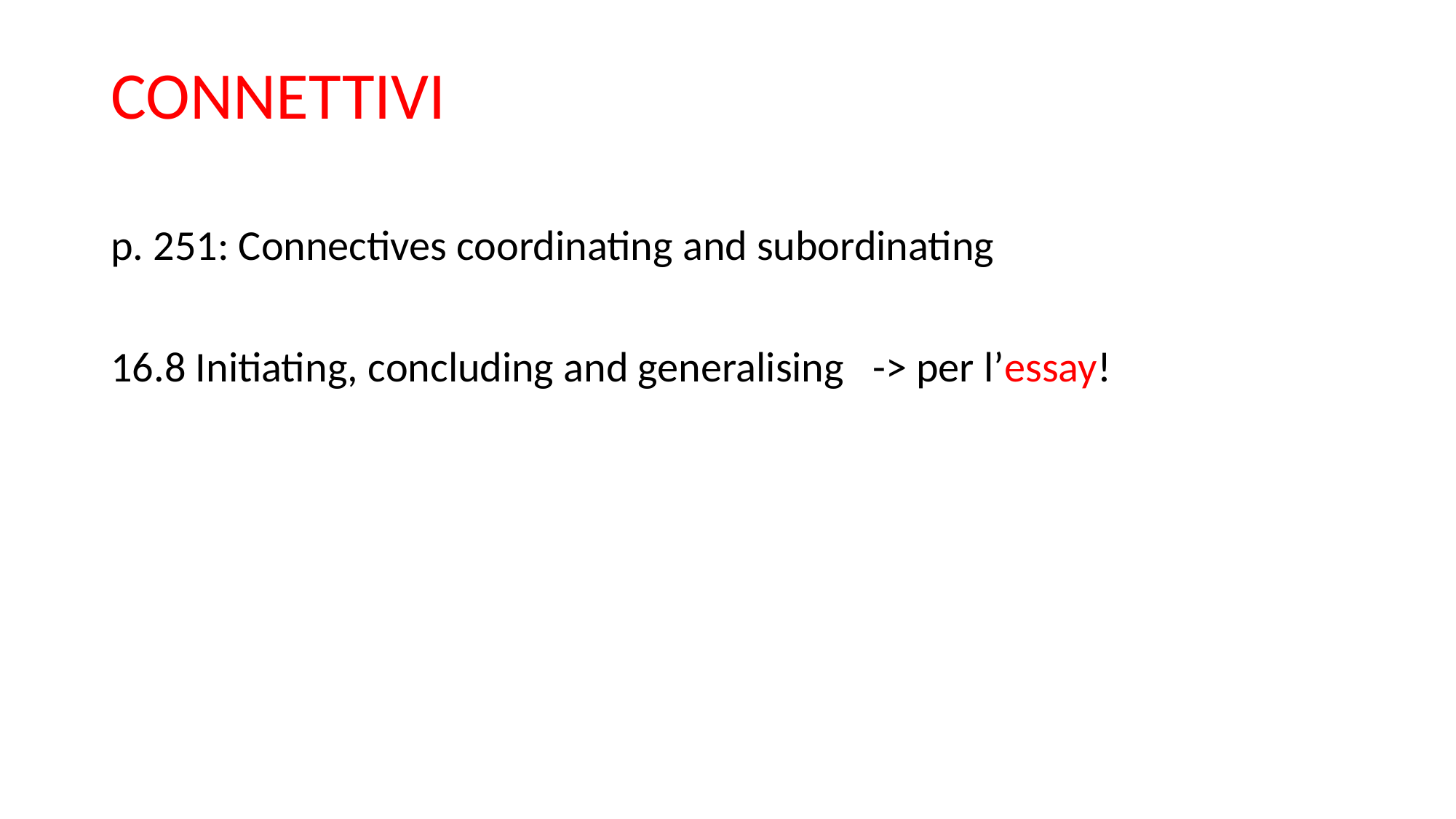

# CONNETTIVI
p. 251: Connectives coordinating and subordinating

16.8 Initiating, concluding and generalising   -> per l’essay!